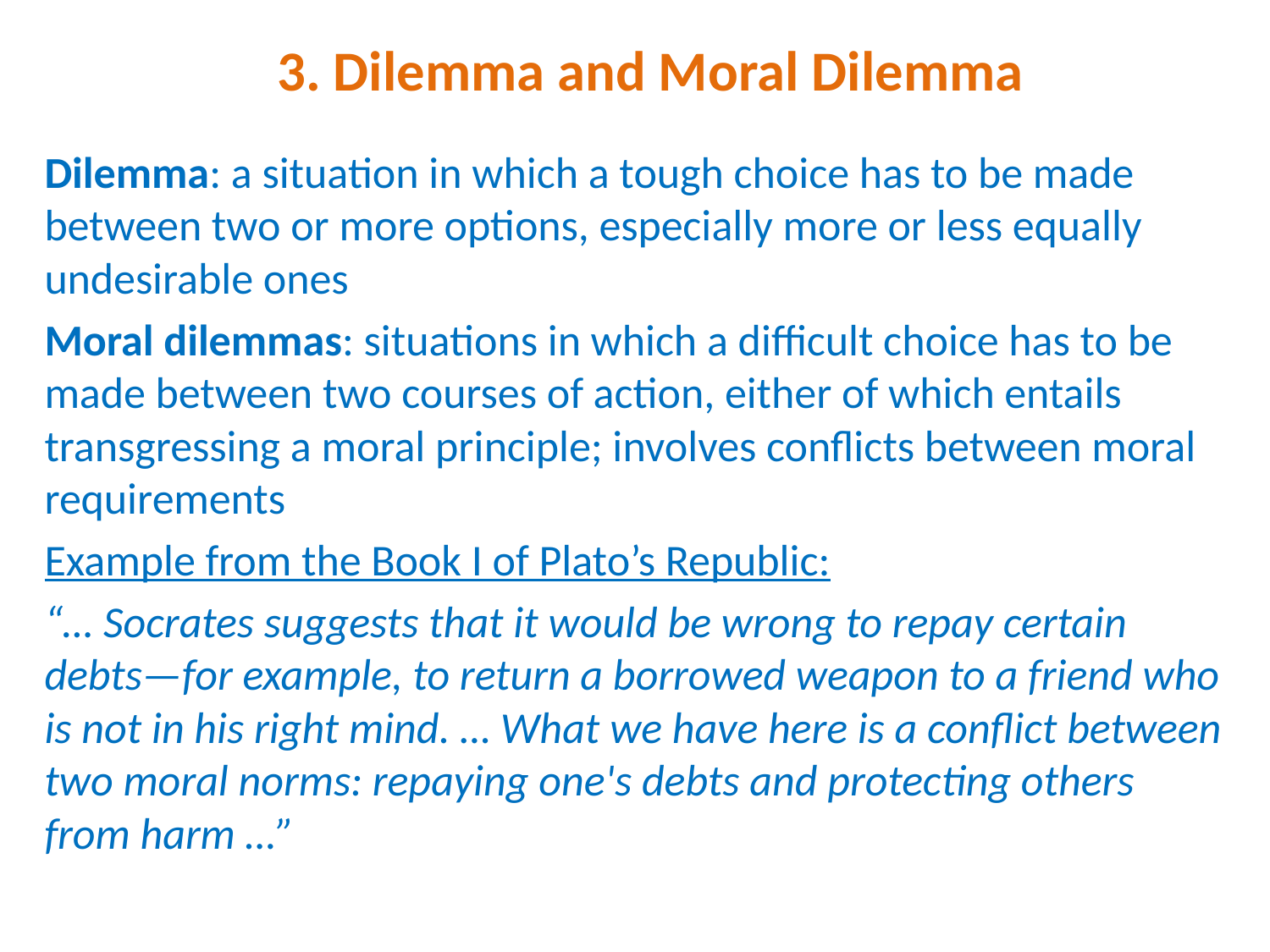

# 3. Dilemma and Moral Dilemma
Dilemma: a situation in which a tough choice has to be made between two or more options, especially more or less equally undesirable ones
Moral dilemmas: situations in which a difficult choice has to be made between two courses of action, either of which entails transgressing a moral principle; involves conflicts between moral requirements
Example from the Book I of Plato’s Republic:
“… Socrates suggests that it would be wrong to repay certain debts—for example, to return a borrowed weapon to a friend who is not in his right mind. … What we have here is a conflict between two moral norms: repaying one's debts and protecting others from harm …”